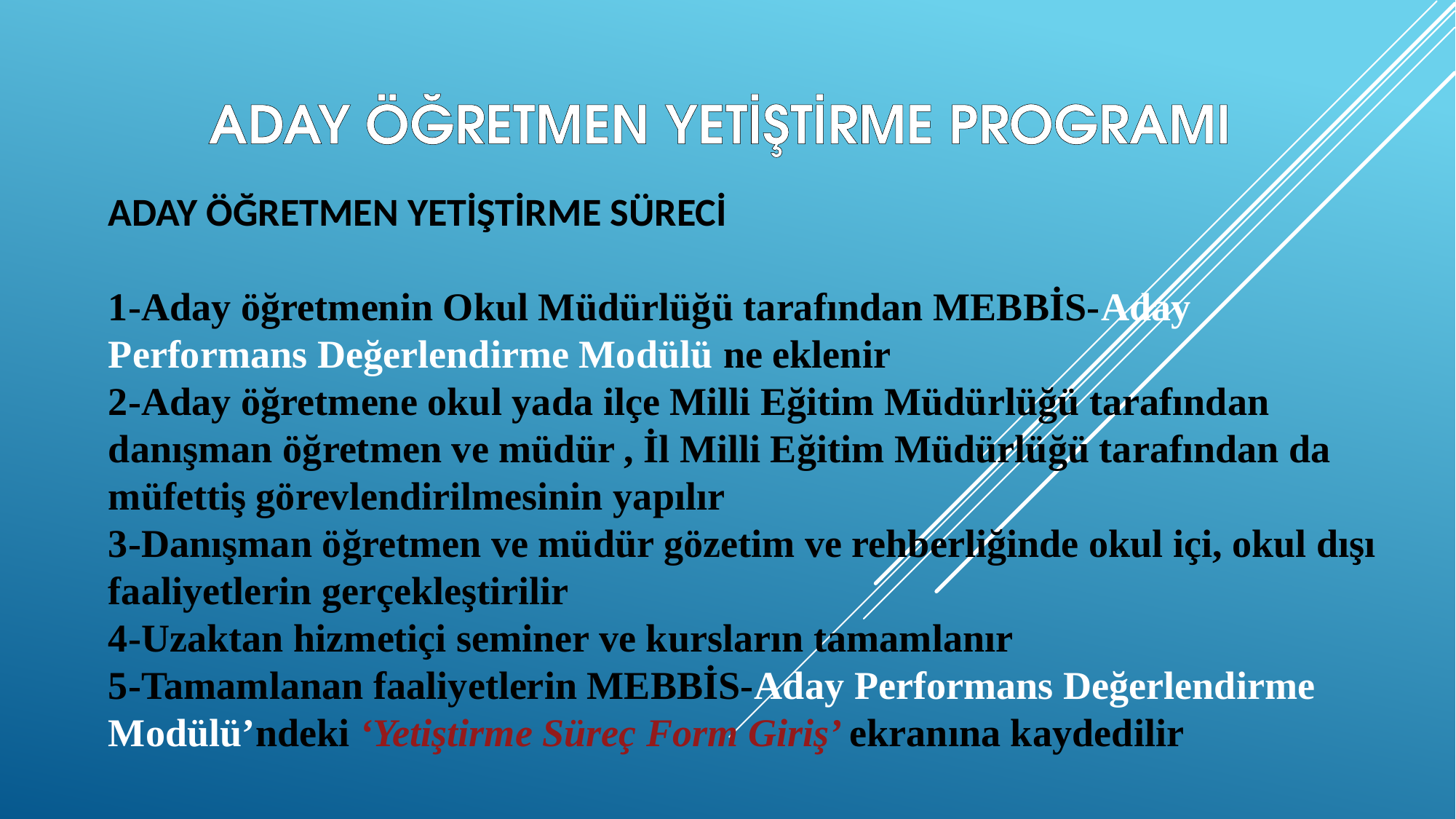

ADAY ÖĞRETMEN YETİŞTİRME PROGRAMI
ADAY ÖĞRETMEN YETİŞTİRME SÜRECİ

1-Aday öğretmenin Okul Müdürlüğü tarafından MEBBİS-Aday Performans Değerlendirme Modülü ne eklenir
2-Aday öğretmene okul yada ilçe Milli Eğitim Müdürlüğü tarafından danışman öğretmen ve müdür , İl Milli Eğitim Müdürlüğü tarafından da müfettiş görevlendirilmesinin yapılır
3-Danışman öğretmen ve müdür gözetim ve rehberliğinde okul içi, okul dışı faaliyetlerin gerçekleştirilir
4-Uzaktan hizmetiçi seminer ve kursların tamamlanır
5-Tamamlanan faaliyetlerin MEBBİS-Aday Performans Değerlendirme Modülü’ndeki ‘Yetiştirme Süreç Form Giriş’ ekranına kaydedilir